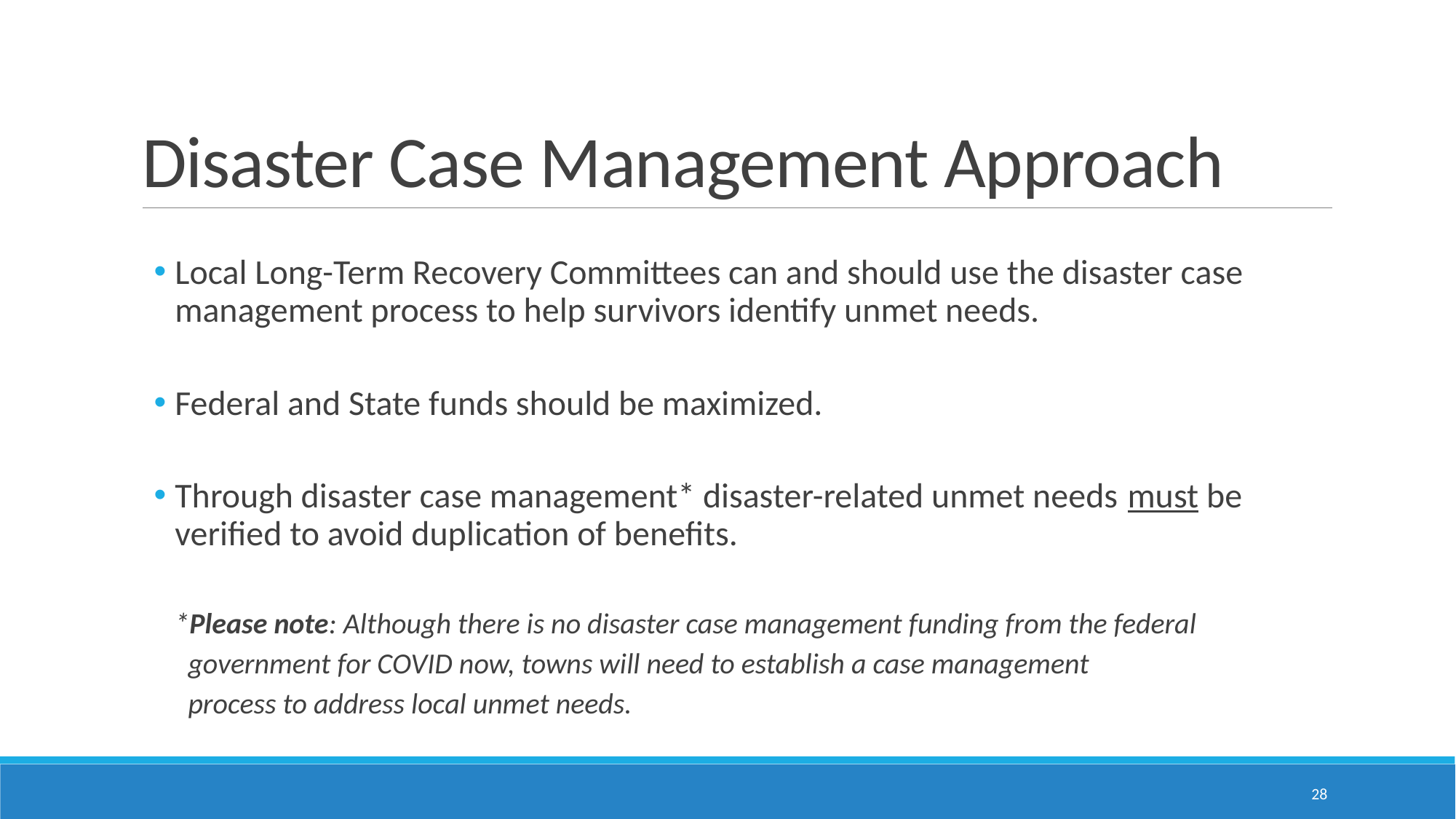

# Disaster Case Management Approach
Local Long-Term Recovery Committees can and should use the disaster case management process to help survivors identify unmet needs.

Federal and State funds should be maximized.

Through disaster case management* disaster-related unmet needs must be verified to avoid duplication of benefits.

*Please note: Although there is no disaster case management funding from the federal
  government for COVID now, towns will need to establish a case management
  process to address local unmet needs.

28